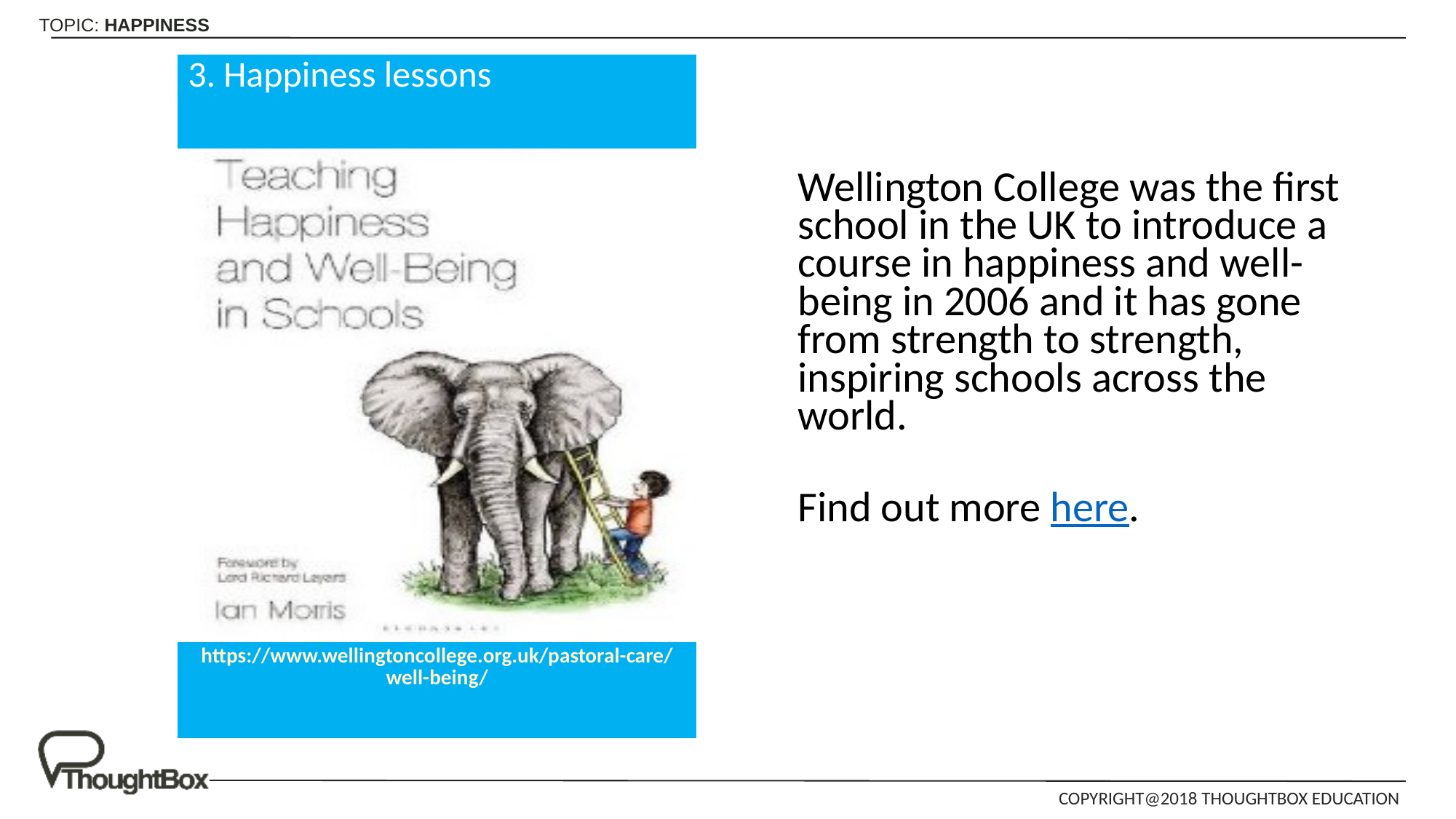

| 3. Happiness lessons |
| --- |
|  |
| https://www.wellingtoncollege.org.uk/pastoral-care/well-being/ |
Wellington College was the first school in the UK to introduce a course in happiness and well-being in 2006 and it has gone from strength to strength, inspiring schools across the world.
Find out more here.